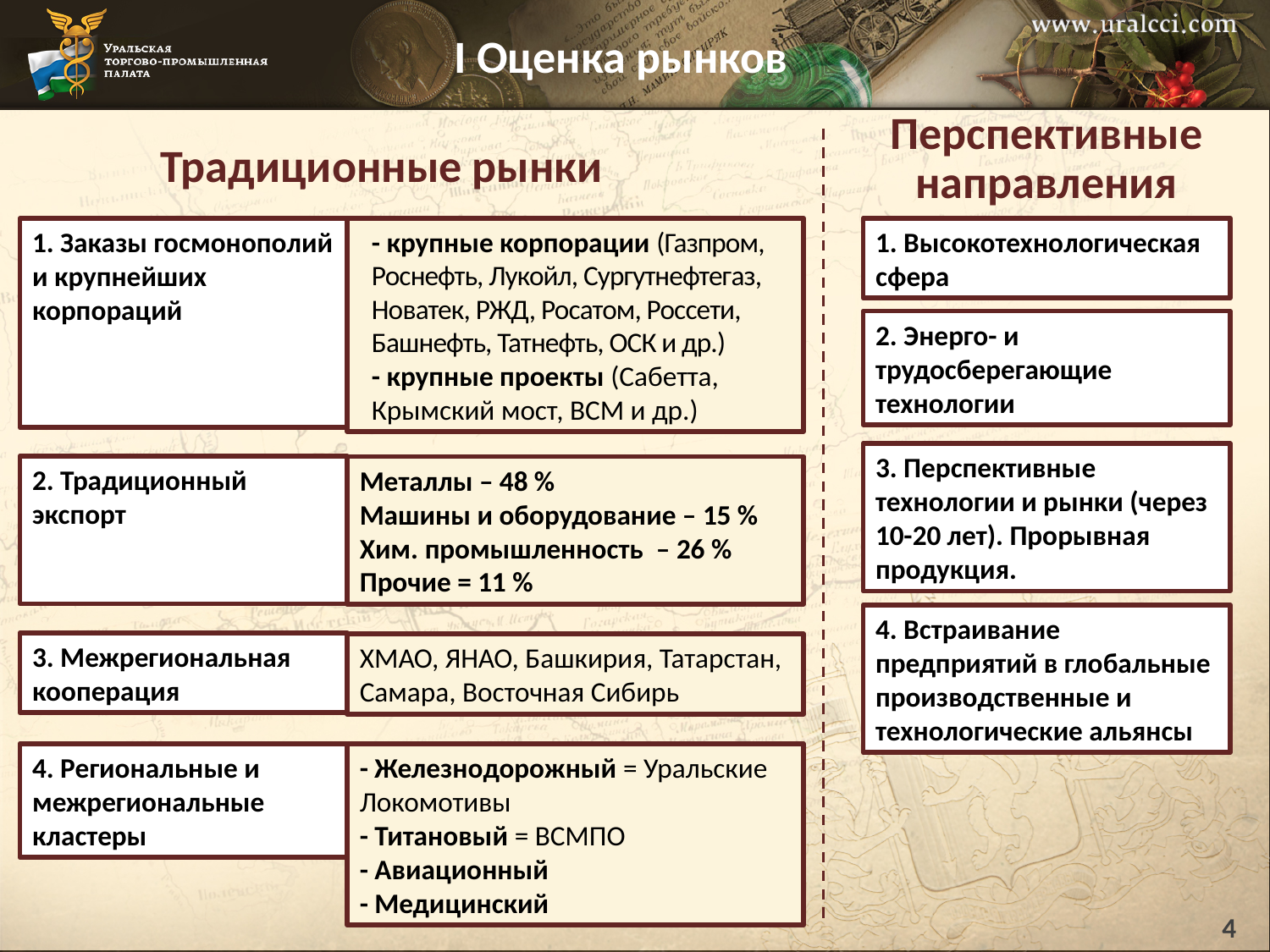

# I Оценка рынков
Перспективные направления
Традиционные рынки
- крупные корпорации (Газпром, Роснефть, Лукойл, Сургутнефтегаз, Новатек, РЖД, Росатом, Россети, Башнефть, Татнефть, ОСК и др.)
- крупные проекты (Сабетта, Крымский мост, ВСМ и др.)
1. Высокотехнологическая сфера
1. Заказы госмонополий и крупнейших корпораций

2. Энерго- и трудосберегающие технологии
3. Перспективные технологии и рынки (через 10-20 лет). Прорывная продукция.
2. Традиционный экспорт

Металлы – 48 %
Машины и оборудование – 15 %
Хим. промышленность  – 26 %
Прочие = 11 %
4. Встраивание предприятий в глобальные производственные и технологические альянсы
3. Межрегиональная кооперация
ХМАО, ЯНАО, Башкирия, Татарстан, Самара, Восточная Сибирь
4. Региональные и межрегиональные кластеры
- Железнодорожный = Уральские Локомотивы
- Титановый = ВСМПО
- Авиационный
- Медицинский
4